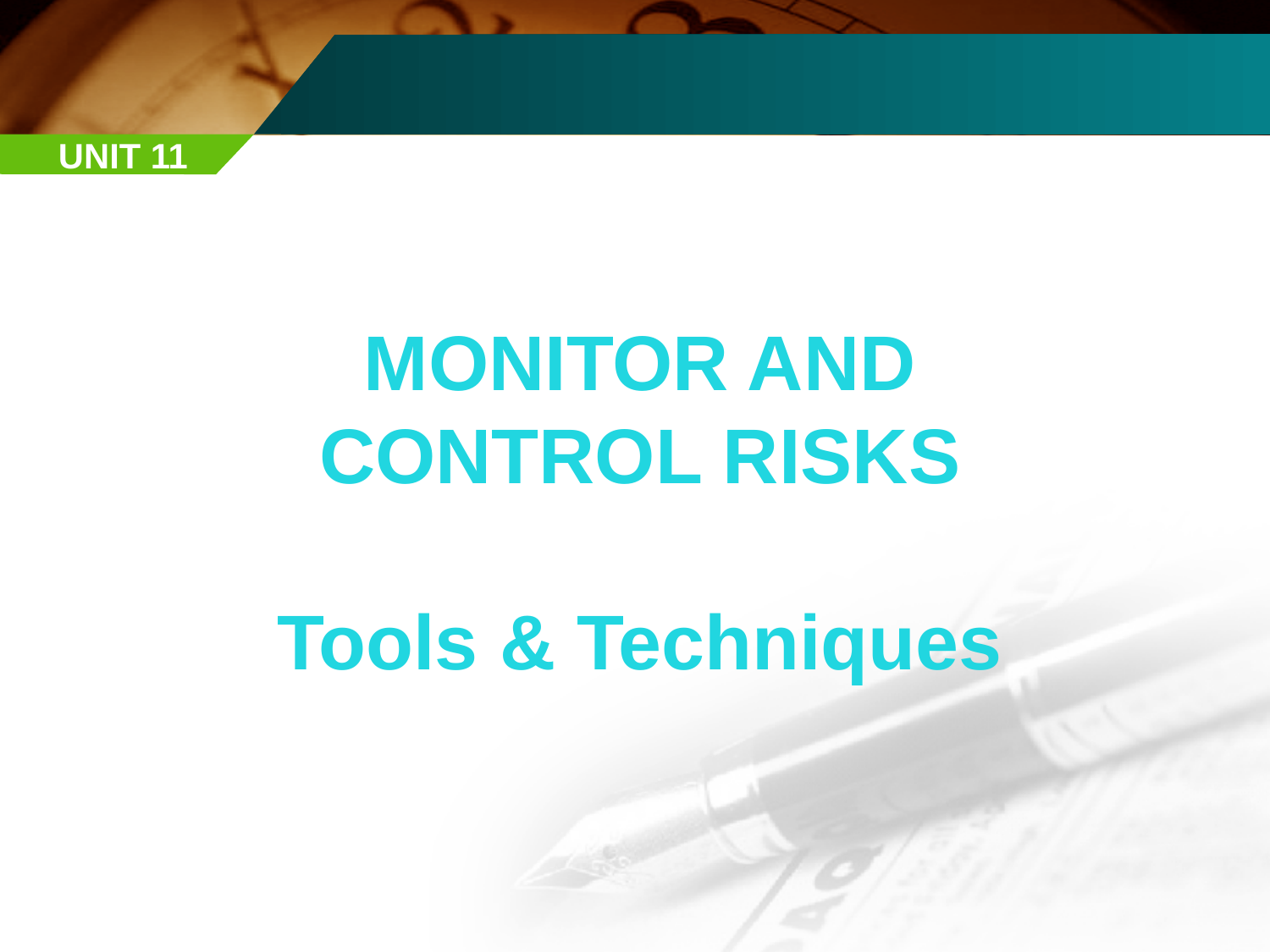

UNIT 11
MONITOR AND CONTROL RISKS

Tools & Techniques